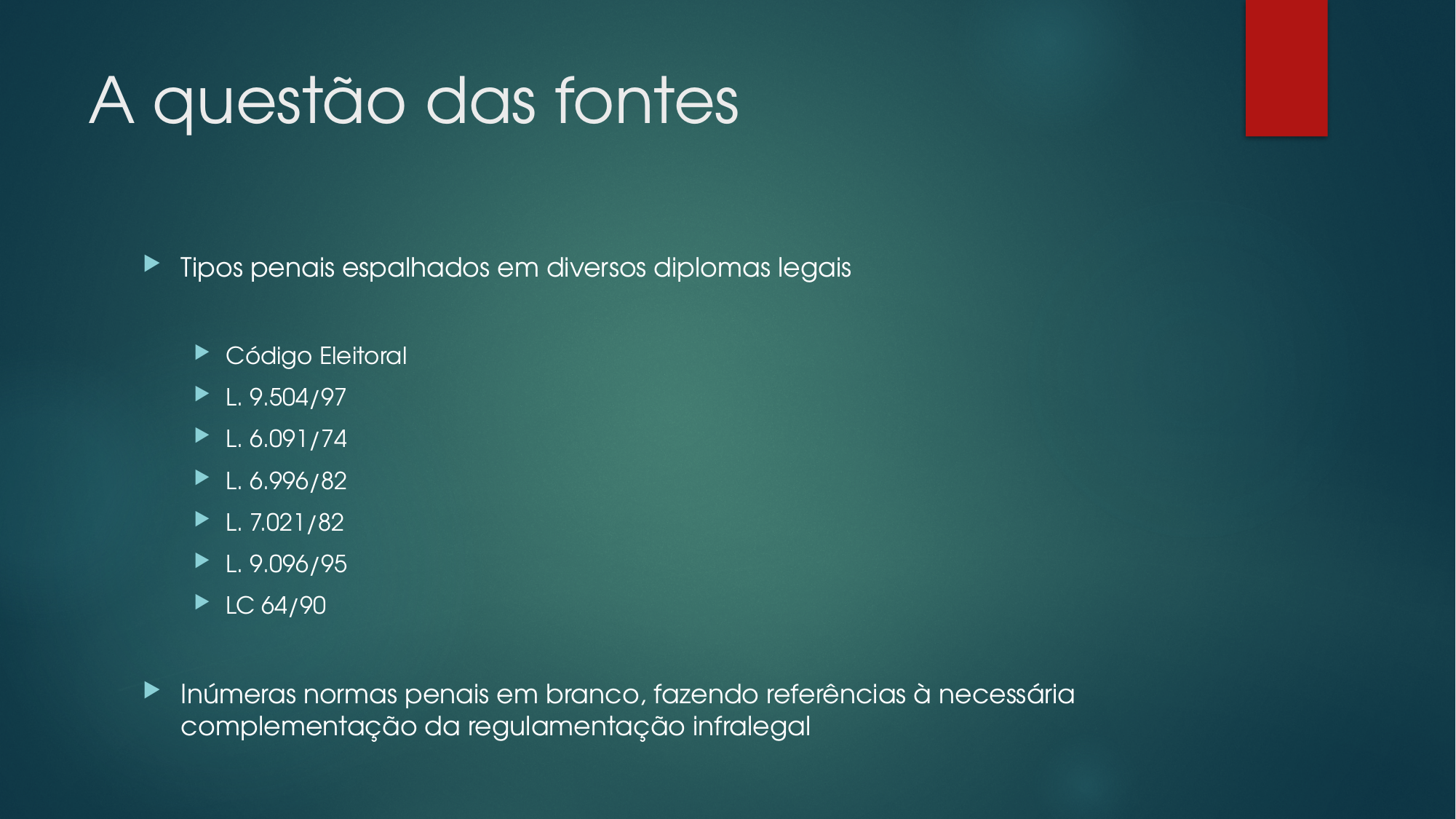

# A questão das fontes
Tipos penais espalhados em diversos diplomas legais

Código Eleitoral
L. 9.504/97
L. 6.091/74
L. 6.996/82
L. 7.021/82
L. 9.096/95
LC 64/90

Inúmeras normas penais em branco, fazendo referências à necessária complementação da regulamentação infralegal